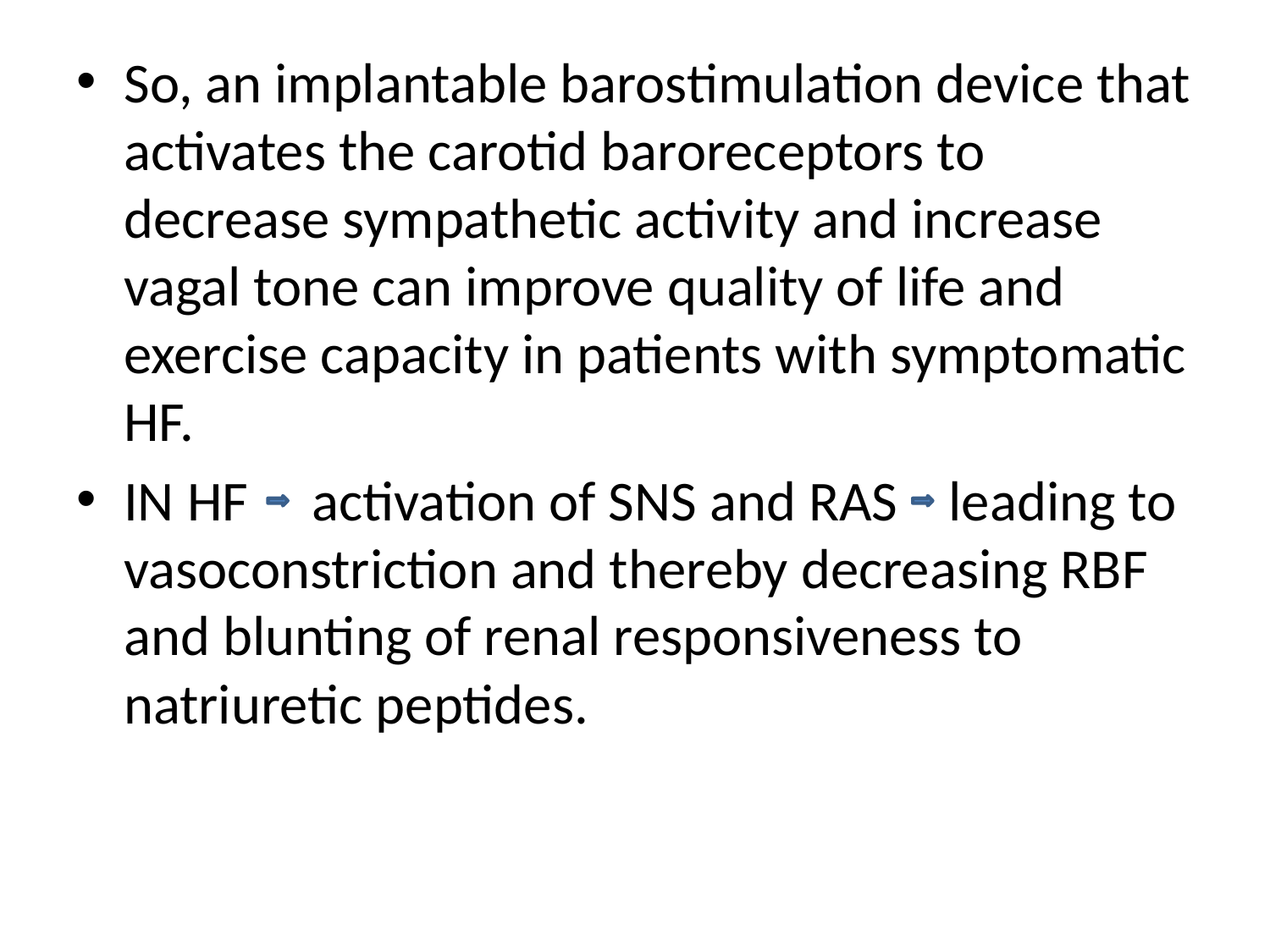

So, an implantable barostimulation device that activates the carotid baroreceptors to decrease sympathetic activity and increase vagal tone can improve quality of life and exercise capacity in patients with symptomatic HF.
IN HF     activation of SNS and RAS    leading to vasoconstriction and thereby decreasing RBF and blunting of renal responsiveness to natriuretic peptides.